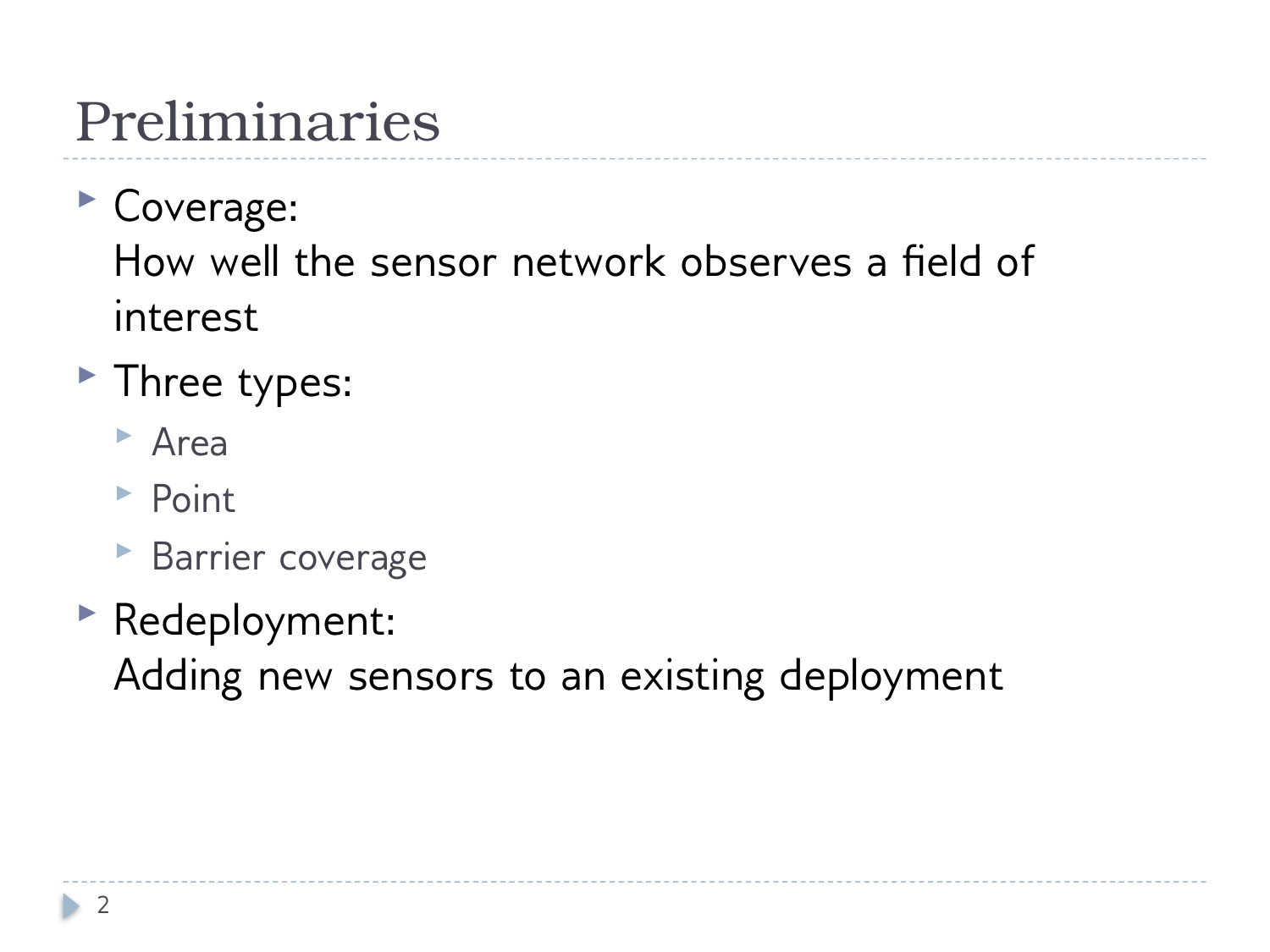

# Preliminaries
Coverage:
How well the sensor network observes a field of interest
Three types:
Area
Point
Barrier coverage
Redeployment:
Adding new sensors to an existing deployment
2